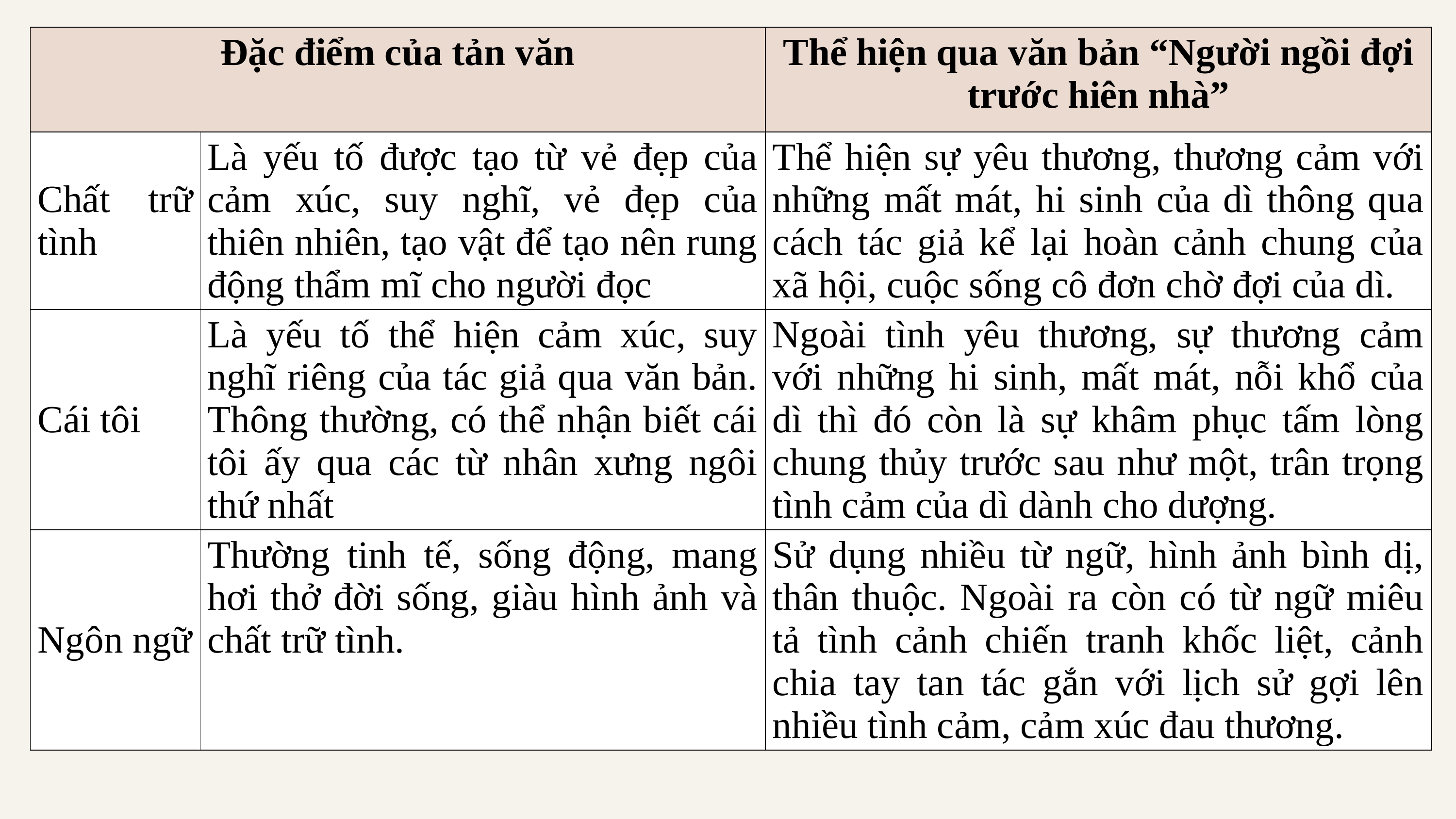

| Đặc điểm của tản văn |  | Thể hiện qua văn bản “Người ngồi đợi trước hiên nhà” |
| --- | --- | --- |
| Chất trữ tình | Là yếu tố được tạo từ vẻ đẹp của cảm xúc, suy nghĩ, vẻ đẹp của thiên nhiên, tạo vật để tạo nên rung động thẩm mĩ cho người đọc | Thể hiện sự yêu thương, thương cảm với những mất mát, hi sinh của dì thông qua cách tác giả kể lại hoàn cảnh chung của xã hội, cuộc sống cô đơn chờ đợi của dì. |
| Cái tôi | Là yếu tố thể hiện cảm xúc, suy nghĩ riêng của tác giả qua văn bản. Thông thường, có thể nhận biết cái tôi ấy qua các từ nhân xưng ngôi thứ nhất | Ngoài tình yêu thương, sự thương cảm với những hi sinh, mất mát, nỗi khổ của dì thì đó còn là sự khâm phục tấm lòng chung thủy trước sau như một, trân trọng tình cảm của dì dành cho dượng. |
| Ngôn ngữ | Thường tinh tế, sống động, mang hơi thở đời sống, giàu hình ảnh và chất trữ tình. | Sử dụng nhiều từ ngữ, hình ảnh bình dị, thân thuộc. Ngoài ra còn có từ ngữ miêu tả tình cảnh chiến tranh khốc liệt, cảnh chia tay tan tác gắn với lịch sử gợi lên nhiều tình cảm, cảm xúc đau thương. |